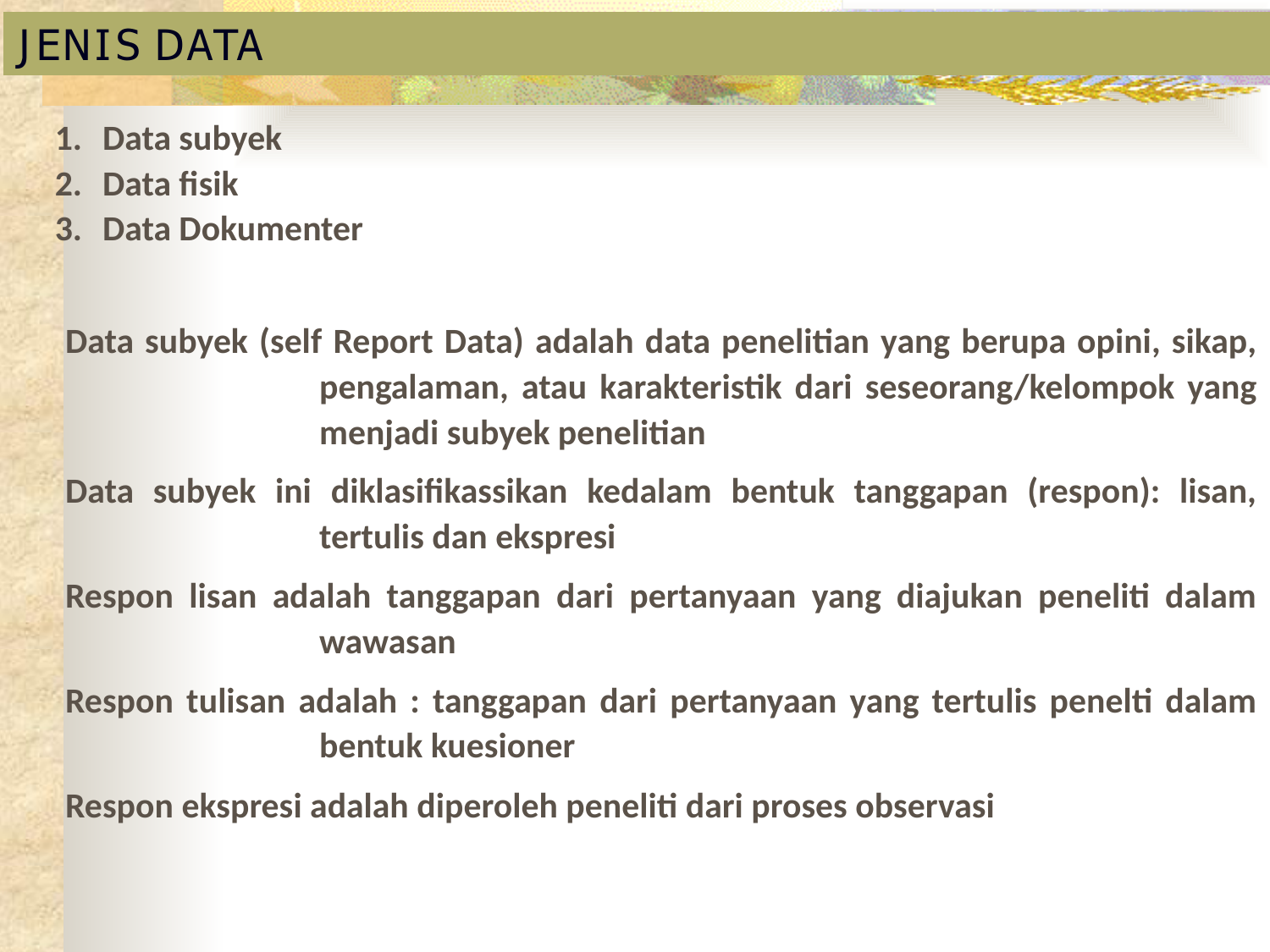

JENIS DATA
Data subyek
Data fisik
Data Dokumenter
Data subyek (self Report Data) adalah data penelitian yang berupa opini, sikap, pengalaman, atau karakteristik dari seseorang/kelompok yang menjadi subyek penelitian
Data subyek ini diklasifikassikan kedalam bentuk tanggapan (respon): lisan, tertulis dan ekspresi
Respon lisan adalah tanggapan dari pertanyaan yang diajukan peneliti dalam wawasan
Respon tulisan adalah : tanggapan dari pertanyaan yang tertulis penelti dalam bentuk kuesioner
Respon ekspresi adalah diperoleh peneliti dari proses observasi